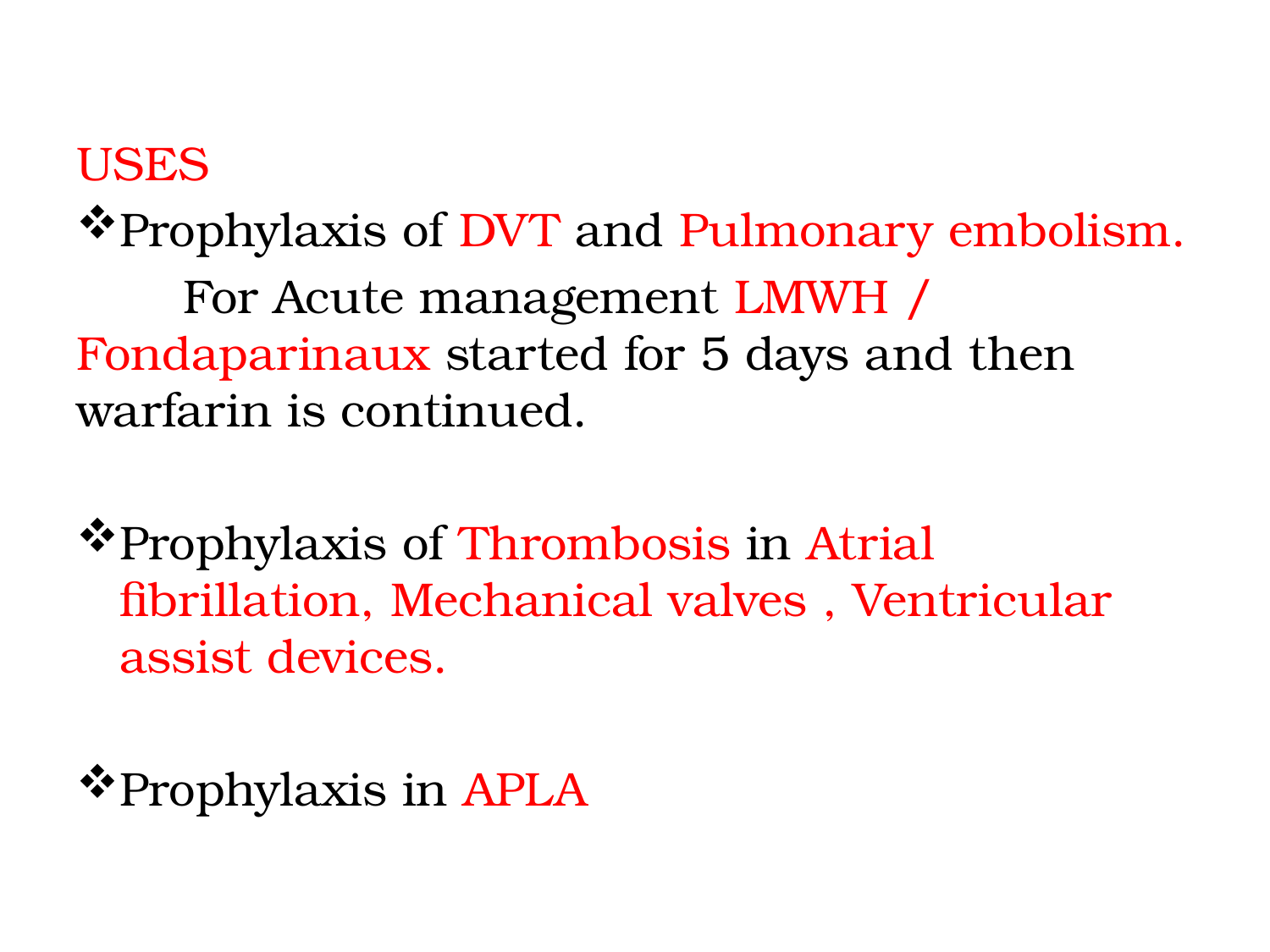

USES
Prophylaxis of DVT and Pulmonary embolism.
       For Acute management LMWH /  Fondaparinaux started for 5 days and then warfarin is continued.

Prophylaxis of Thrombosis in Atrial fibrillation, Mechanical valves , Ventricular assist devices.

Prophylaxis in APLA